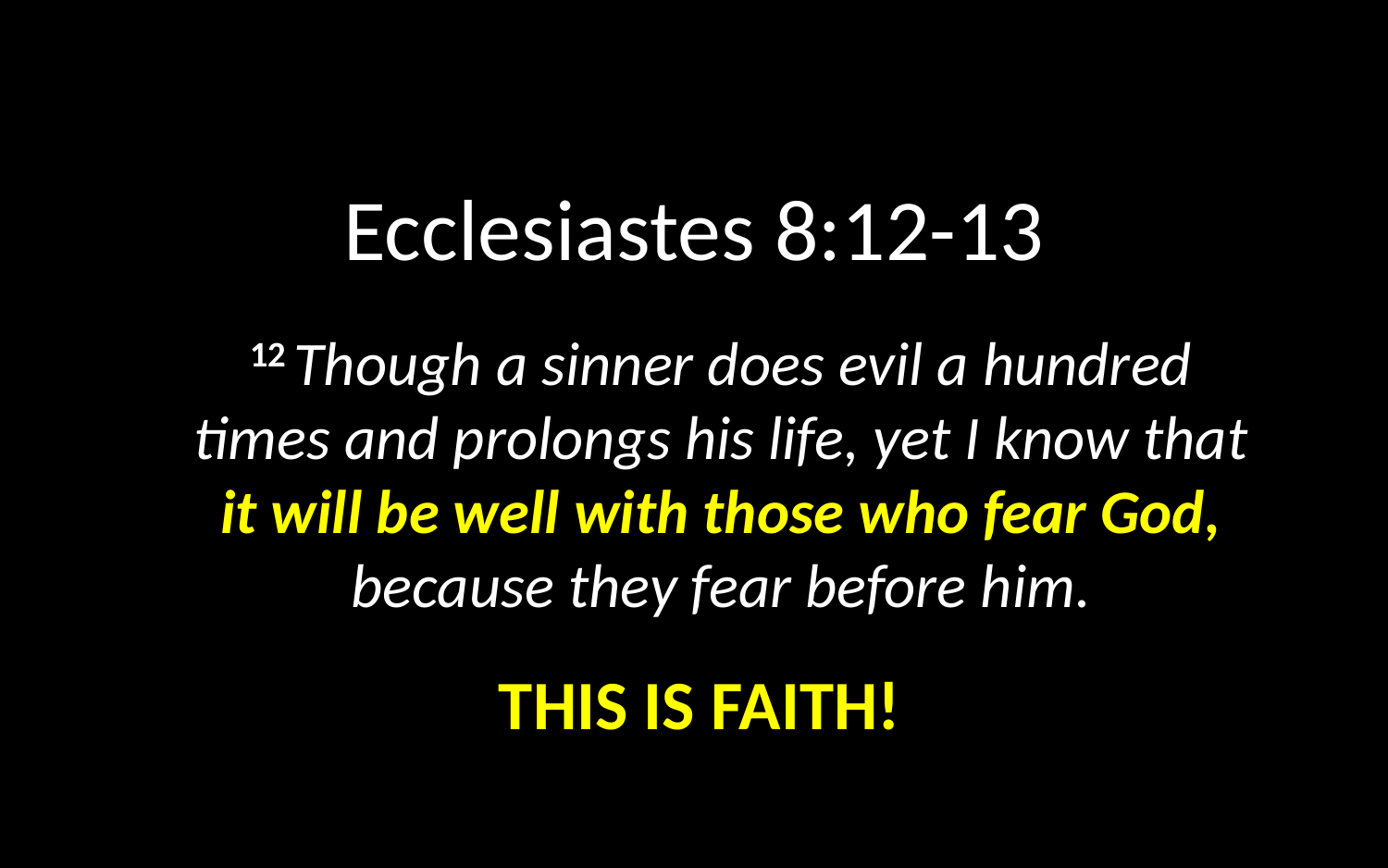

# Ecclesiastes 8:12-13
12 Though a sinner does evil a hundred times and prolongs his life, yet I know that it will be well with those who fear God, because they fear before him.
THIS IS FAITH!